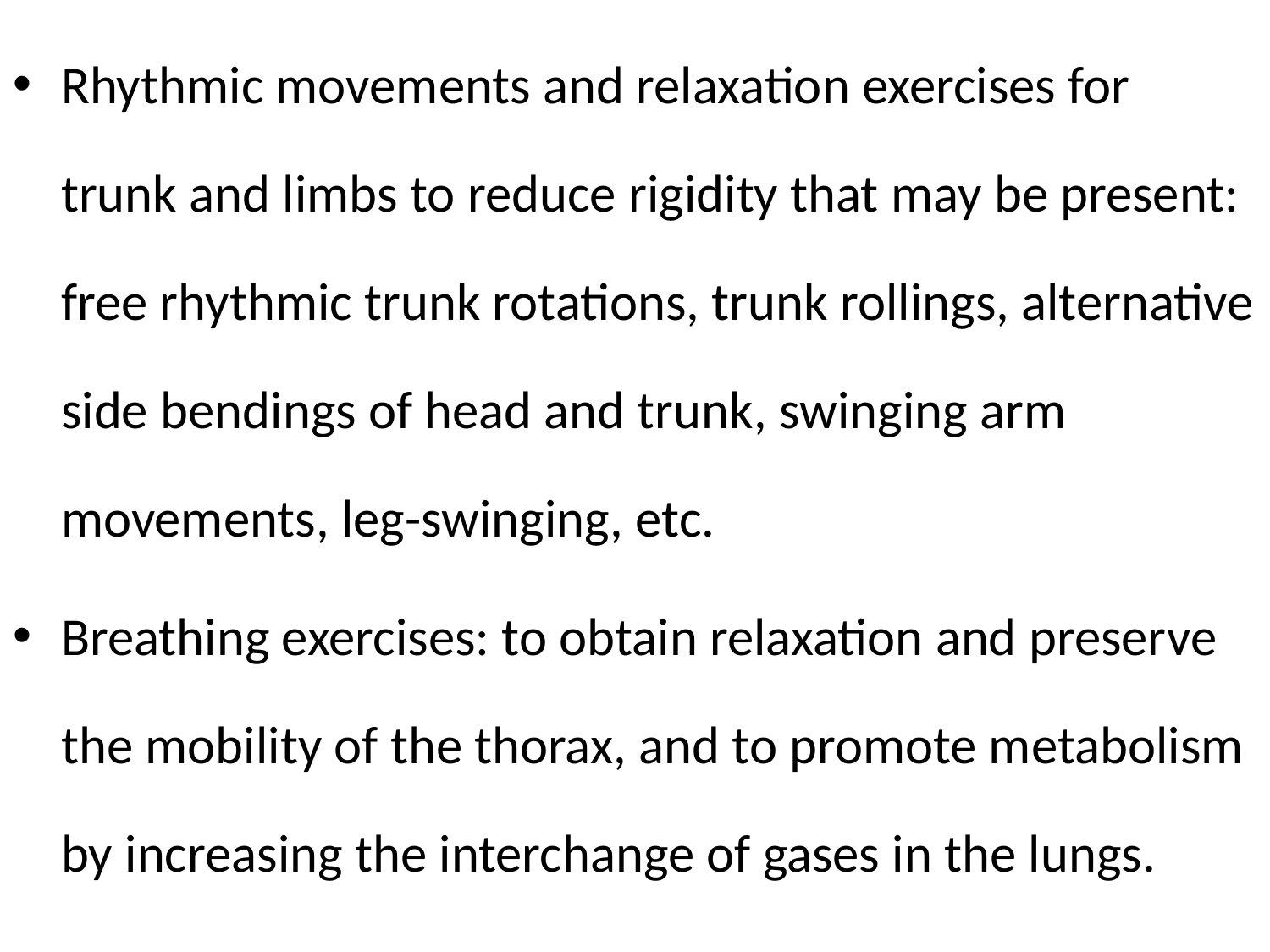

Rhythmic movements and relaxation exercises for trunk and limbs to reduce rigidity that may be present: free rhythmic trunk rotations, trunk rollings, alternative side bendings of head and trunk, swinging arm movements, leg-swinging, etc.
Breathing exercises: to obtain relaxation and preserve the mobility of the thorax, and to promote metabolism by increasing the interchange of gases in the lungs.